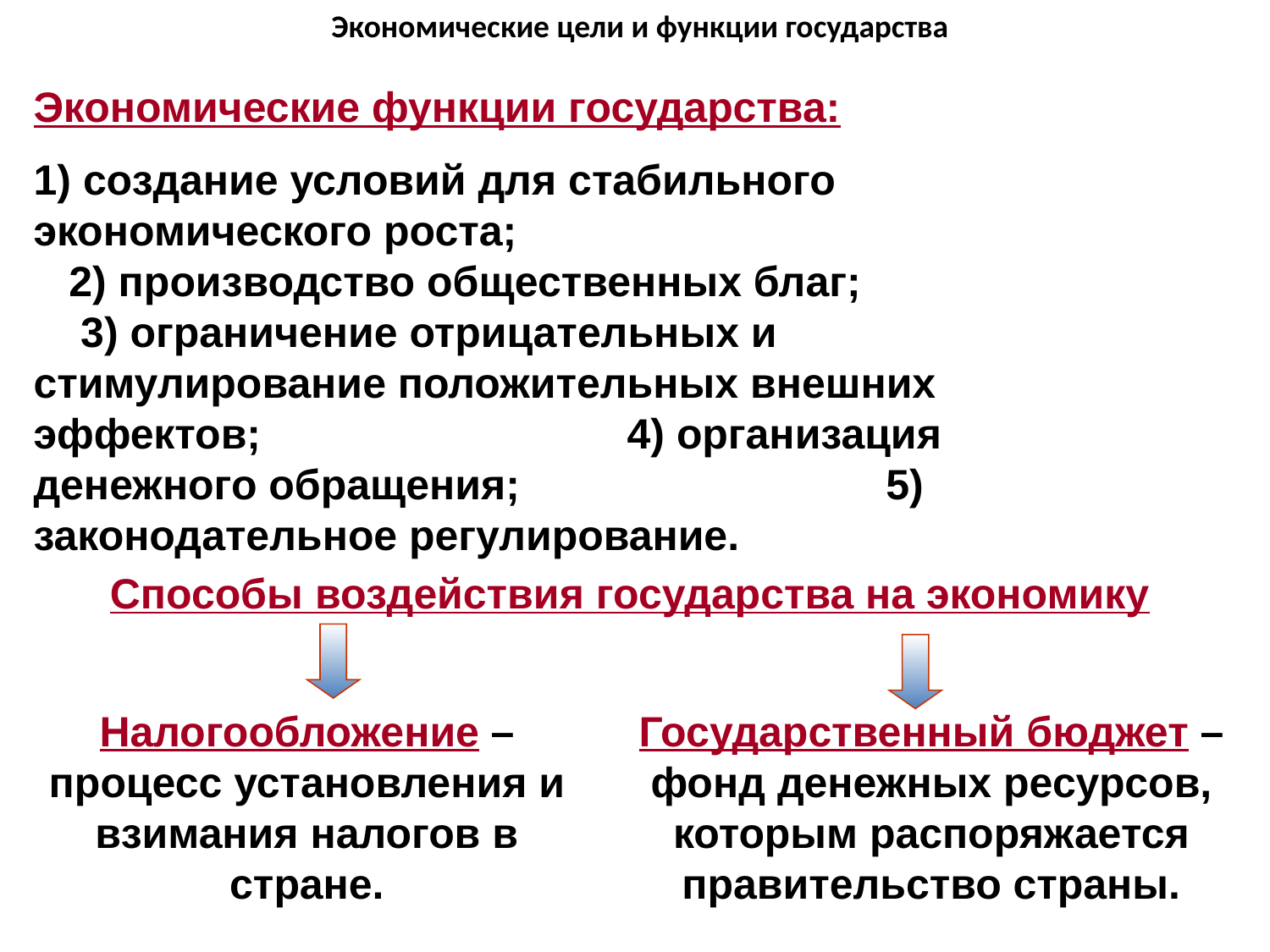

Экономические цели и функции государства
Экономические функции государства:
1) создание условий для стабильного экономического роста;                                                        2) производство общественных благ;                            3) ограничение отрицательных и стимулирование положительных внешних эффектов;                               4) организация денежного обращения;                               5) законодательное регулирование.
Способы воздействия государства на экономику

Налогообложение – процесс установления и взимания налогов в стране.
Государственный бюджет – фонд денежных ресурсов, которым распоряжается правительство страны.